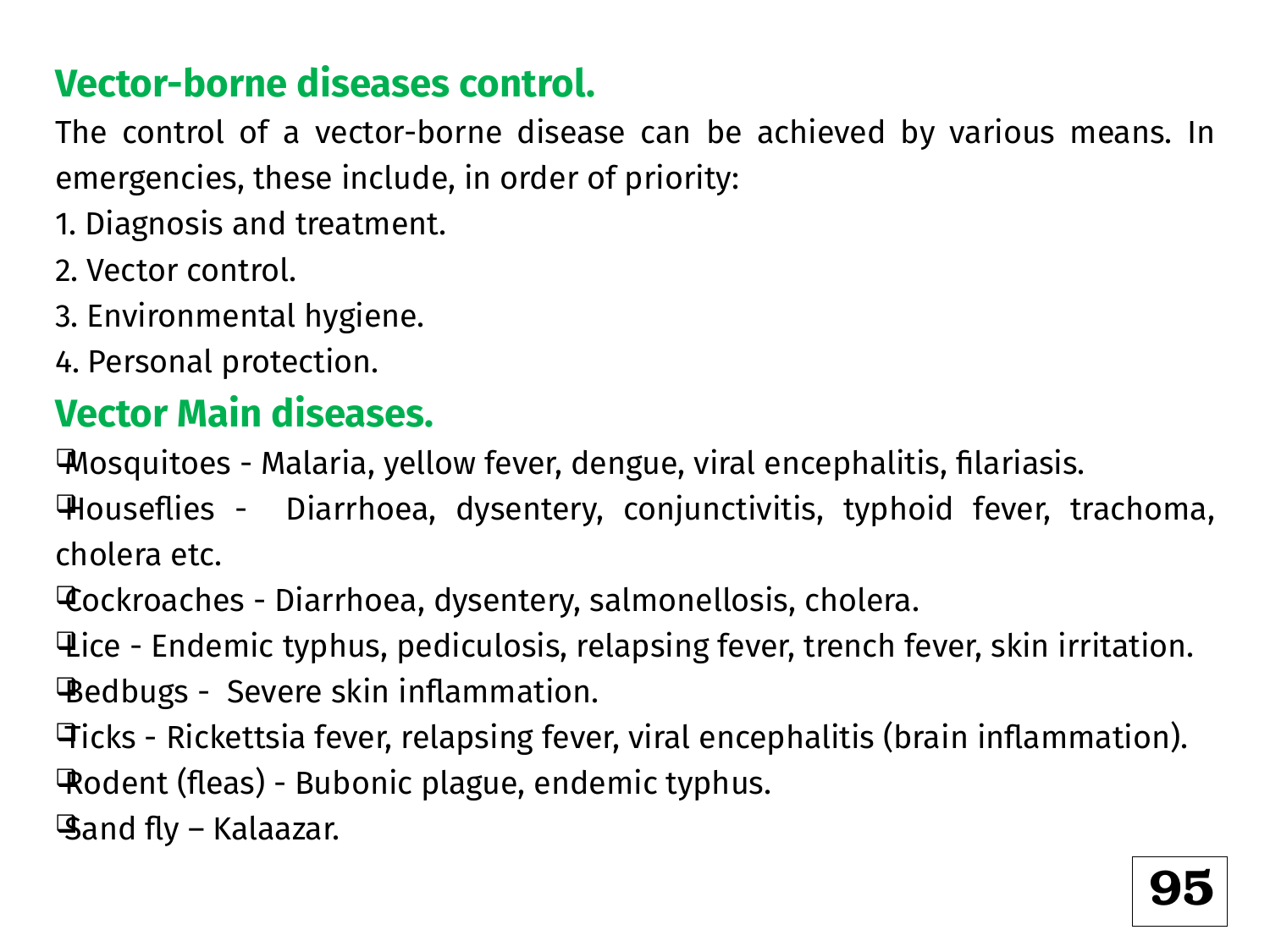

Vector-borne diseases control.
The control of a vector-borne disease can be achieved by various means. In emergencies, these include, in order of priority:
1. Diagnosis and treatment.
2. Vector control.
3. Environmental hygiene.
4. Personal protection.
Vector Main diseases.
Mosquitoes - Malaria, yellow fever, dengue, viral encephalitis, filariasis.
Houseflies -  Diarrhoea, dysentery, conjunctivitis, typhoid fever, trachoma, cholera etc.
Cockroaches - Diarrhoea, dysentery, salmonellosis, cholera.
Lice - Endemic typhus, pediculosis, relapsing fever, trench fever, skin irritation.
Bedbugs -  Severe skin inflammation.
Ticks - Rickettsia fever, relapsing fever, viral encephalitis (brain inflammation).
Rodent (fleas) - Bubonic plague, endemic typhus.
Sand fly – Kalaazar.

#
95